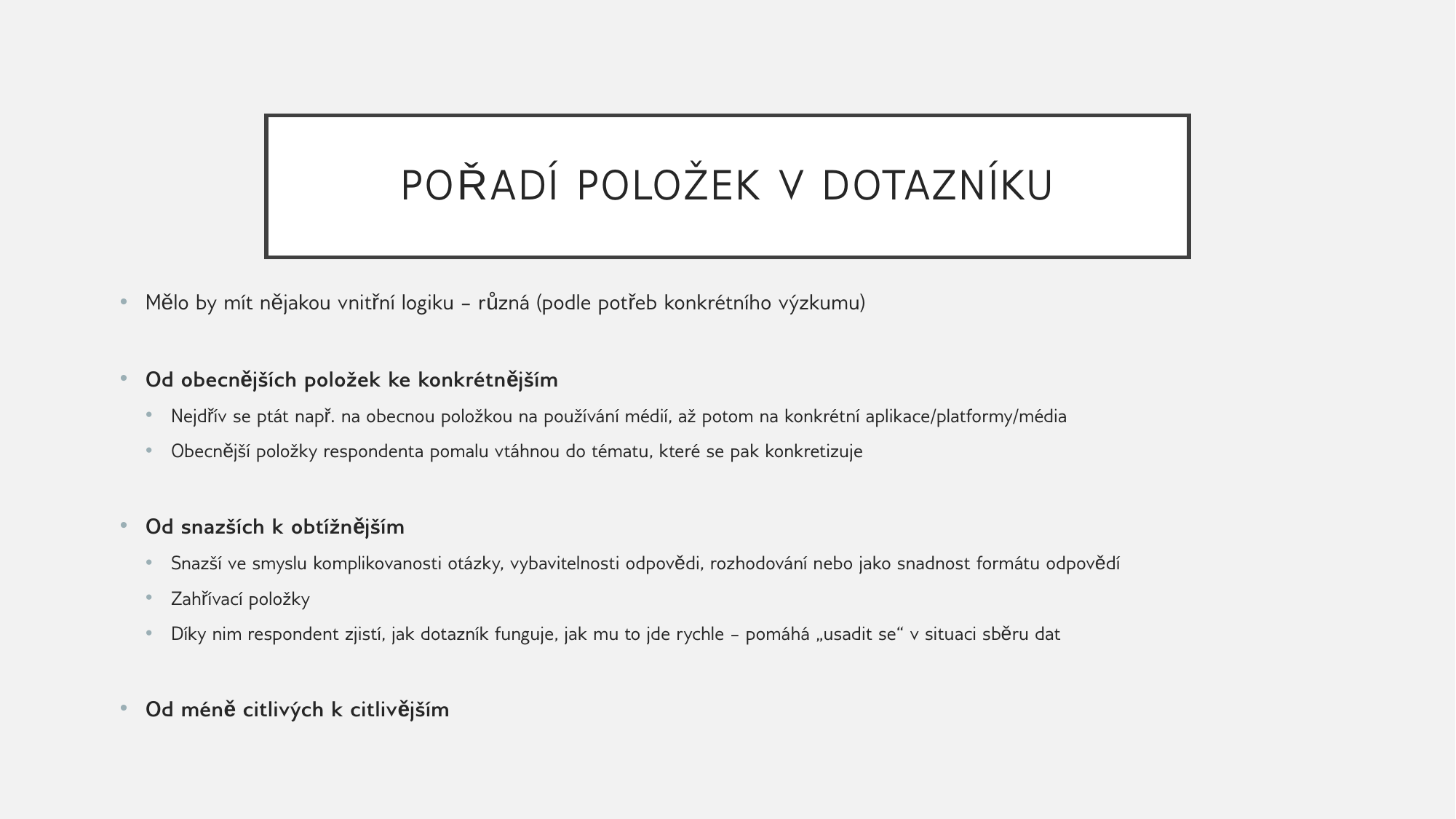

# Pořadí položek v dotazníku
Mělo by mít nějakou vnitřní logiku – různá (podle potřeb konkrétního výzkumu)

Od obecnějších položek ke konkrétnějším
Nejdřív se ptát např. na obecnou položkou na používání médií, až potom na konkrétní aplikace/platformy/média
Obecnější položky respondenta pomalu vtáhnou do tématu, které se pak konkretizuje

Od snazších k obtížnějším
Snazší ve smyslu komplikovanosti otázky, vybavitelnosti odpovědi, rozhodování nebo jako snadnost formátu odpovědí
Zahřívací položky
Díky nim respondent zjistí, jak dotazník funguje, jak mu to jde rychle – pomáhá „usadit se“ v situaci sběru dat

Od méně citlivých k citlivějším